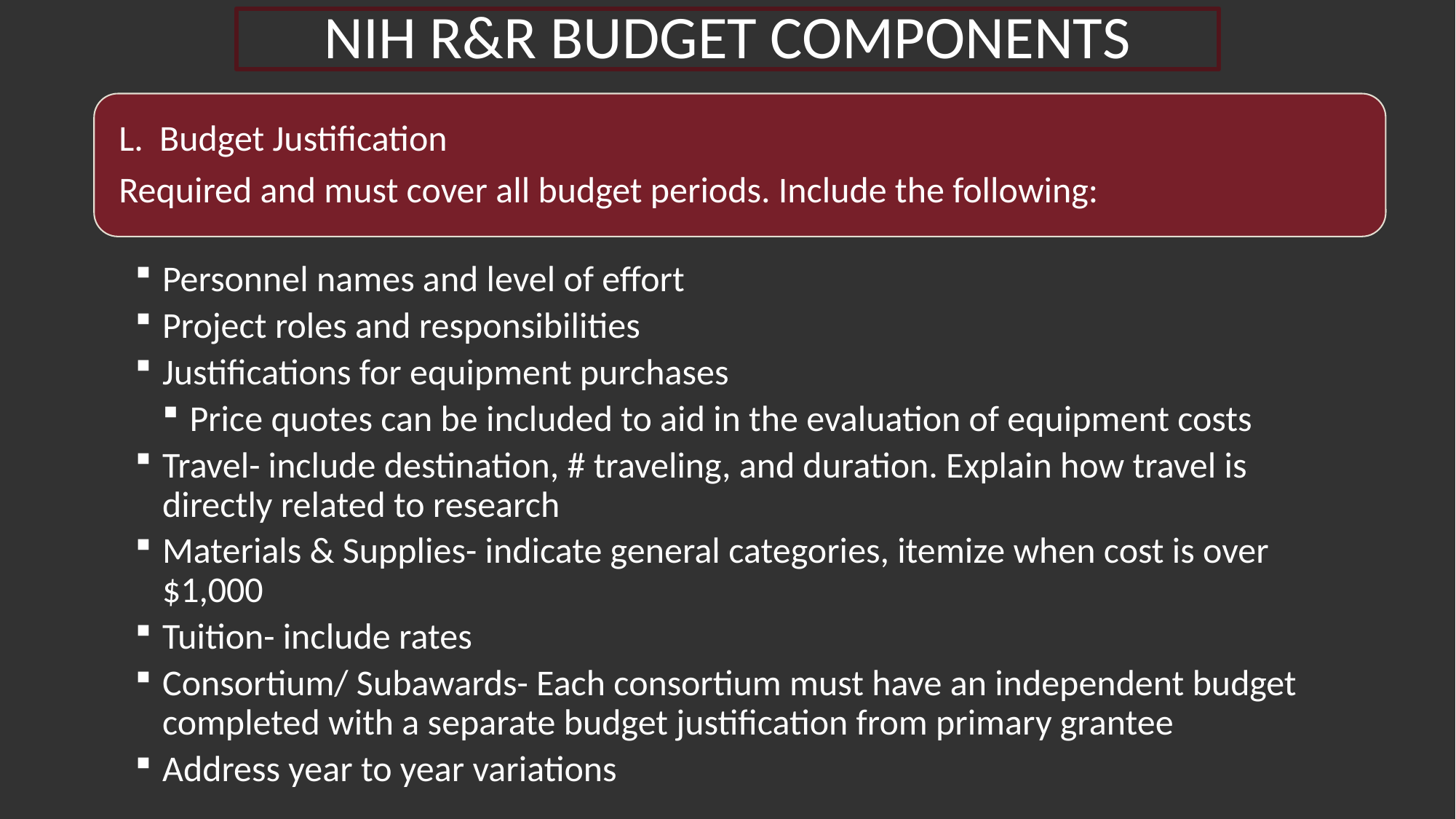

# NIH R&R Budget Components

L.  Budget Justification
Required and must cover all budget periods. Include the following:
Personnel names and level of effort
Project roles and responsibilities
Justifications for equipment purchases
Price quotes can be included to aid in the evaluation of equipment costs
Travel- include destination, # traveling, and duration. Explain how travel is directly related to research
Materials & Supplies- indicate general categories, itemize when cost is over $1,000
Tuition- include rates
Consortium/ Subawards- Each consortium must have an independent budget completed with a separate budget justification from primary grantee
Address year to year variations